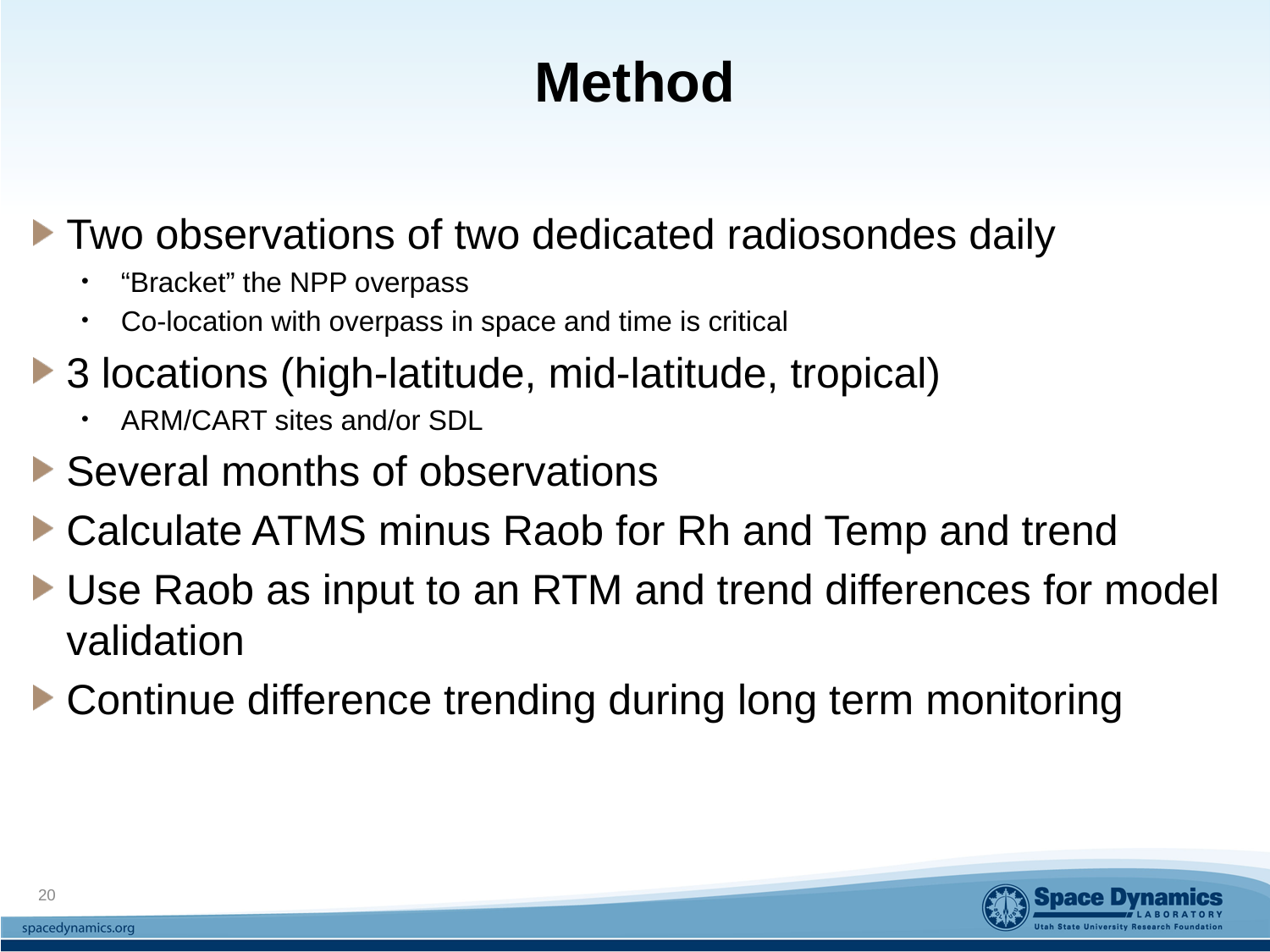

# Method
Two observations of two dedicated radiosondes daily
“Bracket” the NPP overpass
Co-location with overpass in space and time is critical
3 locations (high-latitude, mid-latitude, tropical)
ARM/CART sites and/or SDL
Several months of observations
Calculate ATMS minus Raob for Rh and Temp and trend
Use Raob as input to an RTM and trend differences for model validation
Continue difference trending during long term monitoring

20